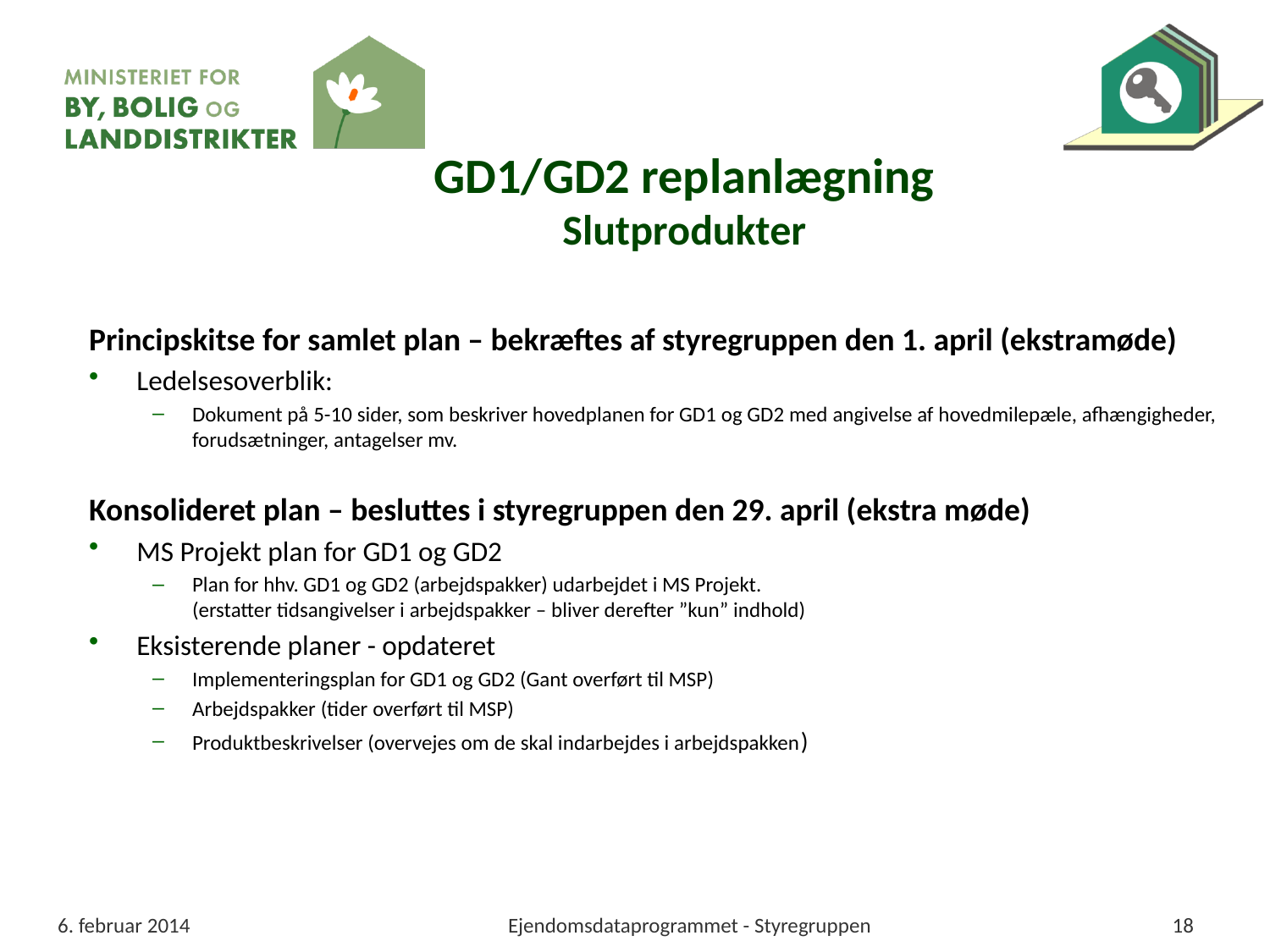

# GD1/GD2 replanlægning Slutprodukter

Principskitse for samlet plan – bekræftes af styregruppen den 1. april (ekstramøde)
Ledelsesoverblik:
Dokument på 5-10 sider, som beskriver hovedplanen for GD1 og GD2 med angivelse af hovedmilepæle, afhængigheder, forudsætninger, antagelser mv.

Konsolideret plan – besluttes i styregruppen den 29. april (ekstra møde)
MS Projekt plan for GD1 og GD2
Plan for hhv. GD1 og GD2 (arbejdspakker) udarbejdet i MS Projekt.
(erstatter tidsangivelser i arbejdspakker – bliver derefter ”kun” indhold)
Eksisterende planer - opdateret
Implementeringsplan for GD1 og GD2 (Gant overført til MSP)
Arbejdspakker (tider overført til MSP)
Produktbeskrivelser (overvejes om de skal indarbejdes i arbejdspakken)
6. februar 2014
Ejendomsdataprogrammet - Styregruppen
18